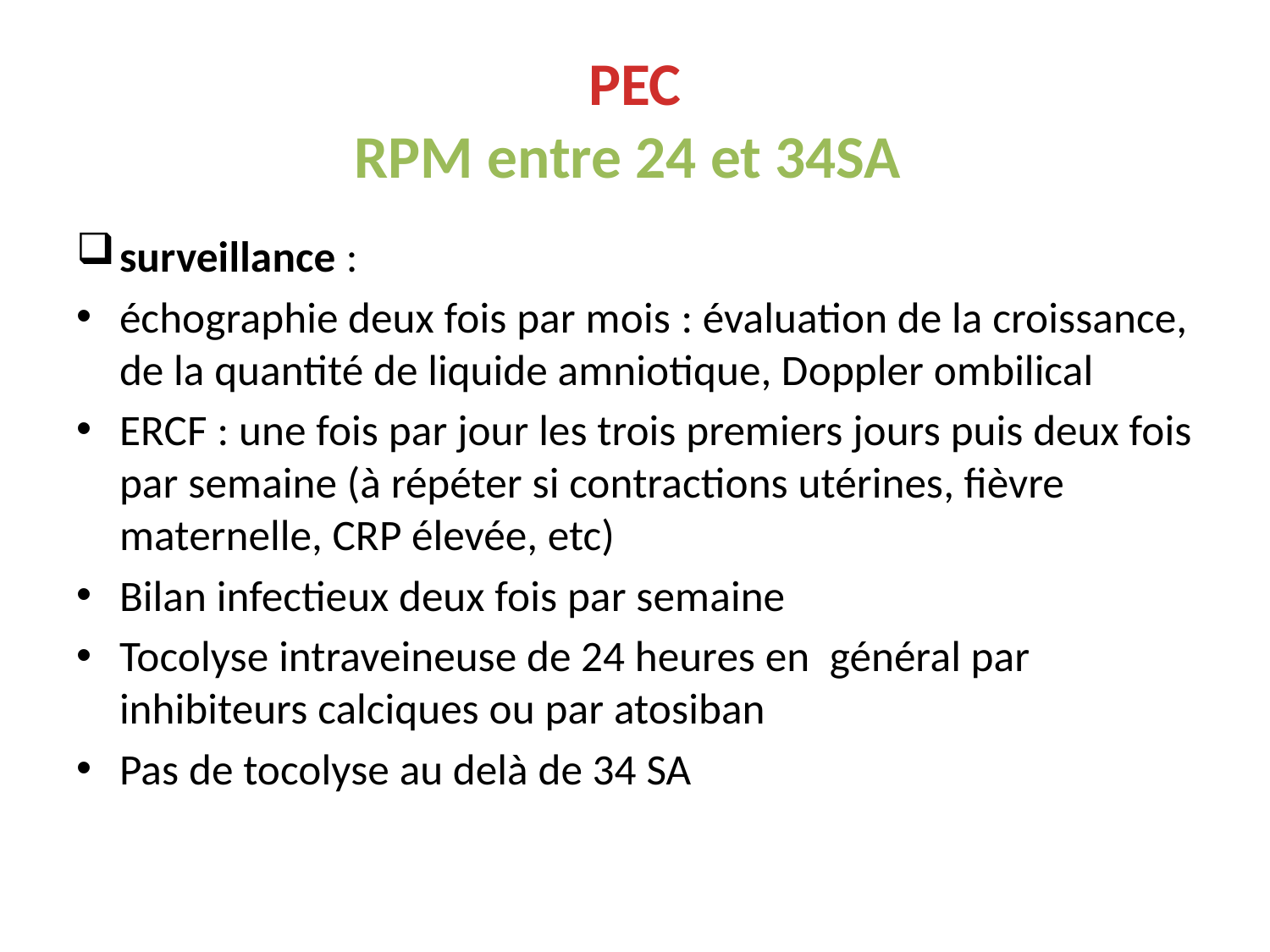

# PEC RPM entre 24 et 34SA
surveillance :
échographie deux fois par mois : évaluation de la croissance, de la quantité de liquide amniotique, Doppler ombilical
ERCF : une fois par jour les trois premiers jours puis deux fois par semaine (à répéter si contractions utérines, fièvre maternelle, CRP élevée, etc)
Bilan infectieux deux fois par semaine
Tocolyse intraveineuse de 24 heures en  général par inhibiteurs calciques ou par atosiban
Pas de tocolyse au delà de 34 SA